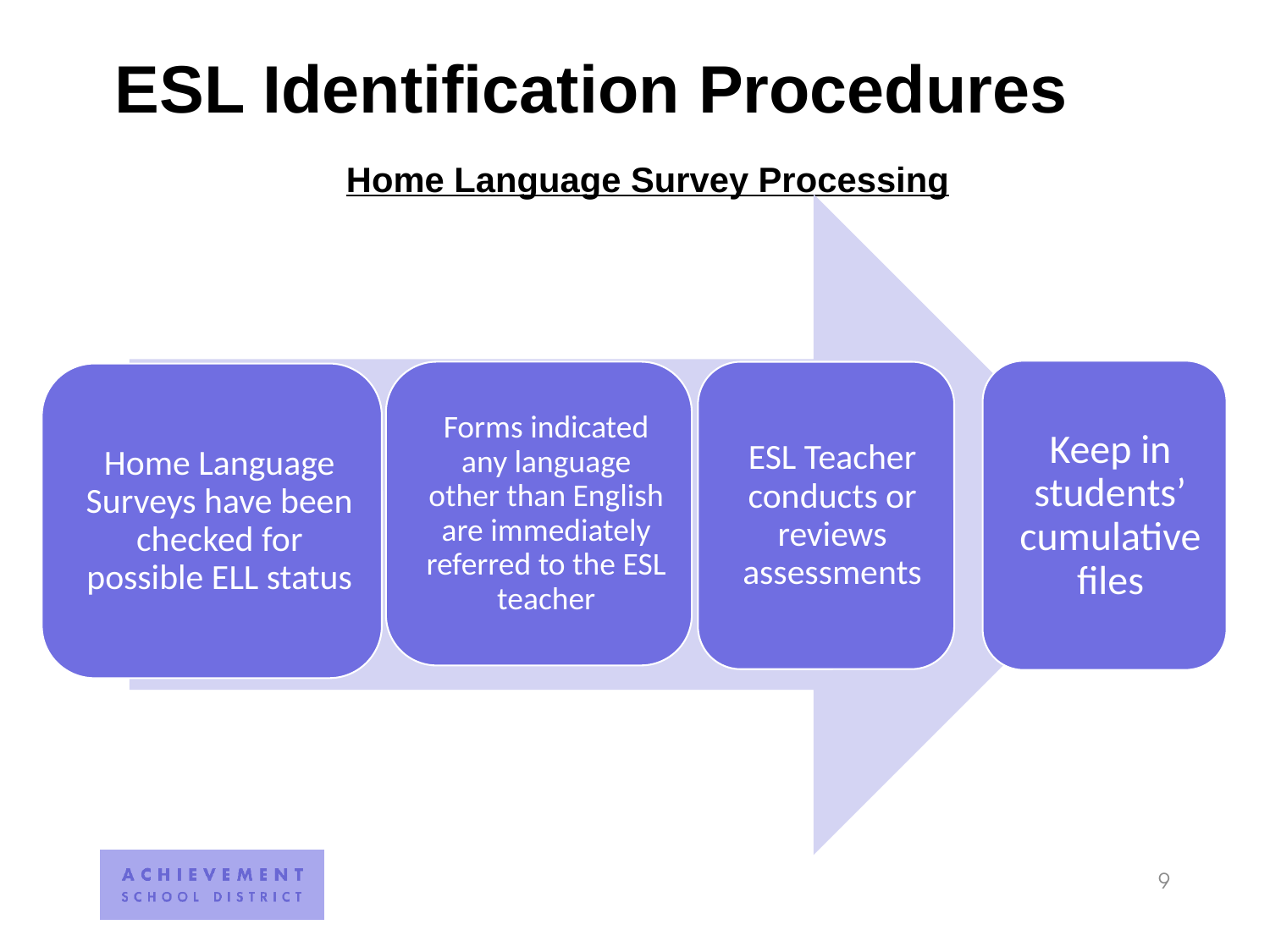

# ESL Identification Procedures
Home Language Survey Processing

Home Language Surveys have been checked for possible ELL status
Forms indicated any language other than English are immediately referred to the ESL teacher
ESL Teacher conducts or reviews assessments
Keep in students’ cumulative files
9